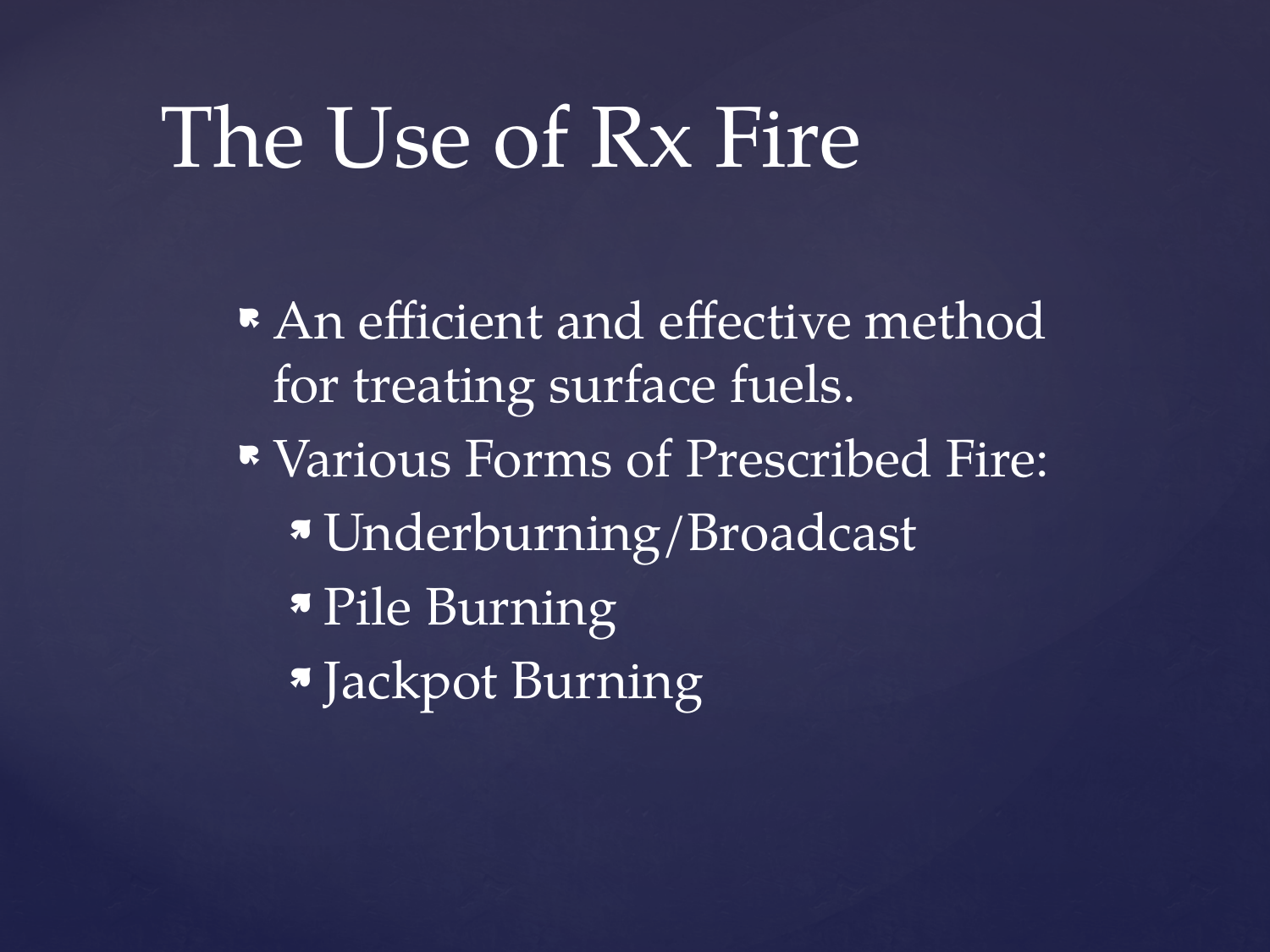

# The Use of Rx Fire
An efficient and effective method for treating surface fuels.
Various Forms of Prescribed Fire:
Underburning/Broadcast
Pile Burning
Jackpot Burning